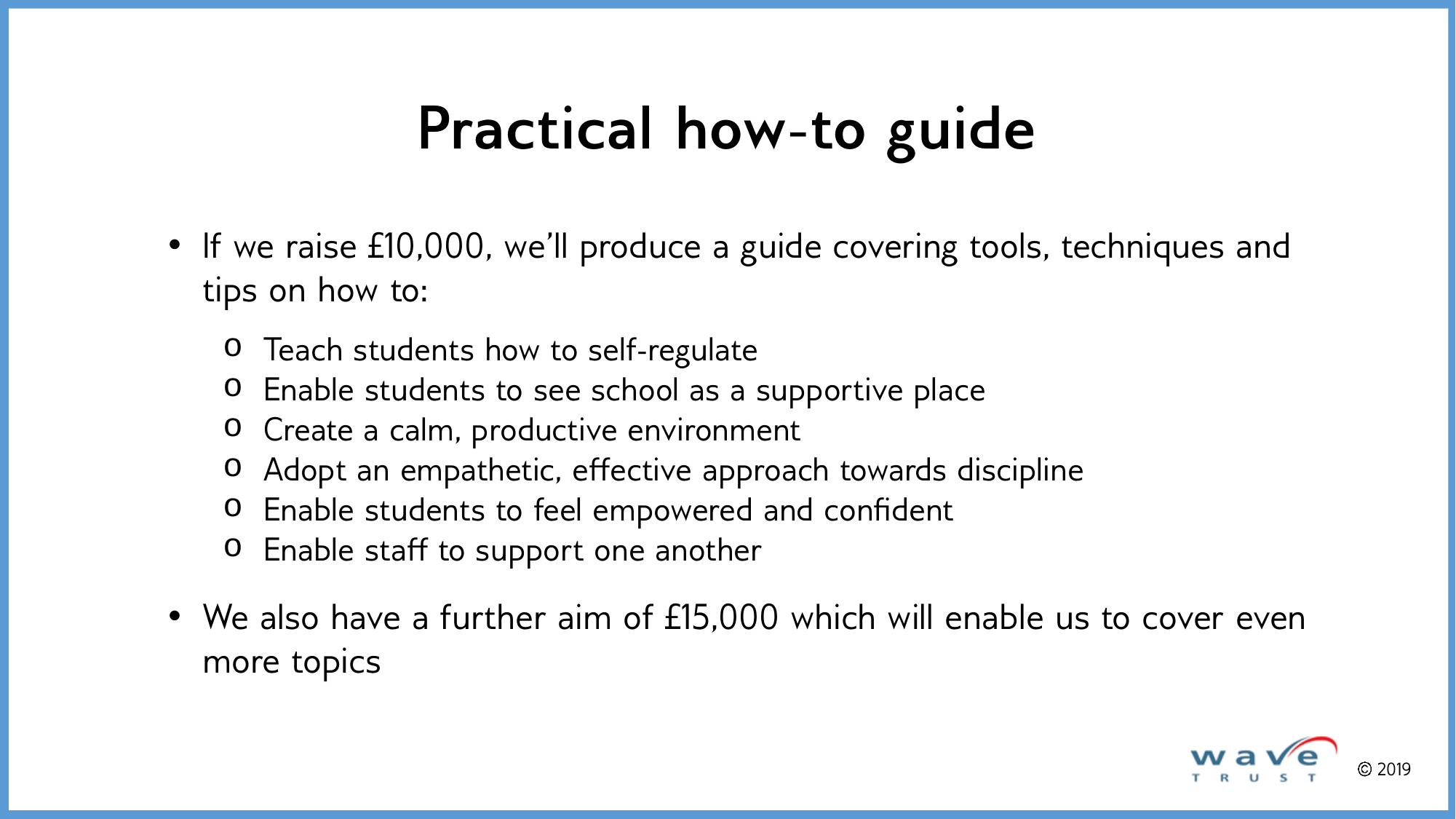

Practical how-to guide
If we raise £10,000, we’ll produce a guide covering tools, techniques and tips on how to:

Teach students how to self-regulate
Enable students to see school as a supportive place
Create a calm, productive environment
Adopt an empathetic, effective approach towards discipline
Enable students to feel empowered and confident
Enable staff to support one another

We also have a further aim of £15,000 which will enable us to cover even more topics